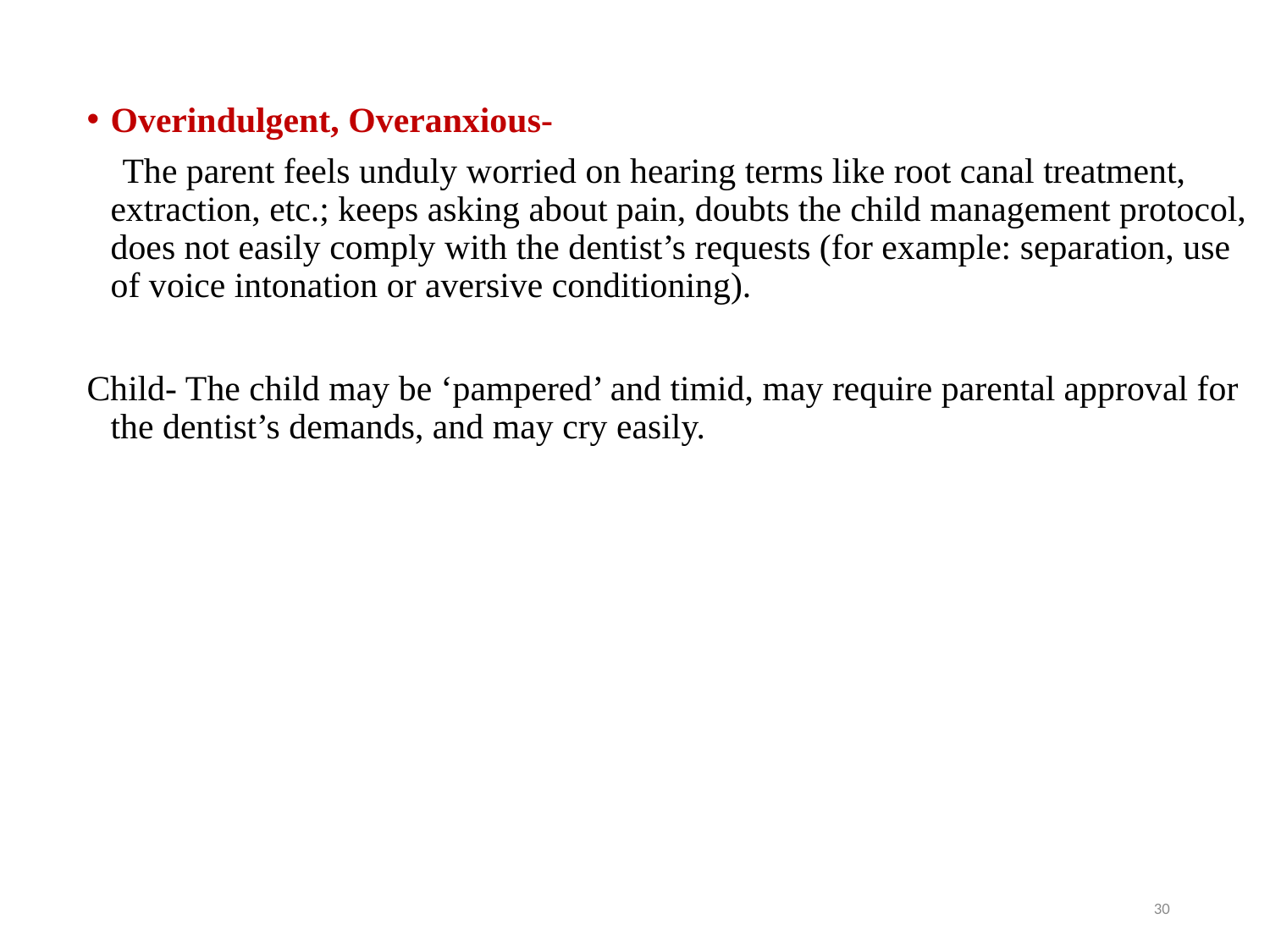

Overindulgent, Overanxious-
    The parent feels unduly worried on hearing terms like root canal treatment, extraction, etc.; keeps asking about pain, doubts the child management protocol, does not easily comply with the dentist’s requests (for example: separation, use of voice intonation or aversive conditioning).

Child- The child may be ‘pampered’ and timid, may require parental approval for the dentist’s demands, and may cry easily.
30